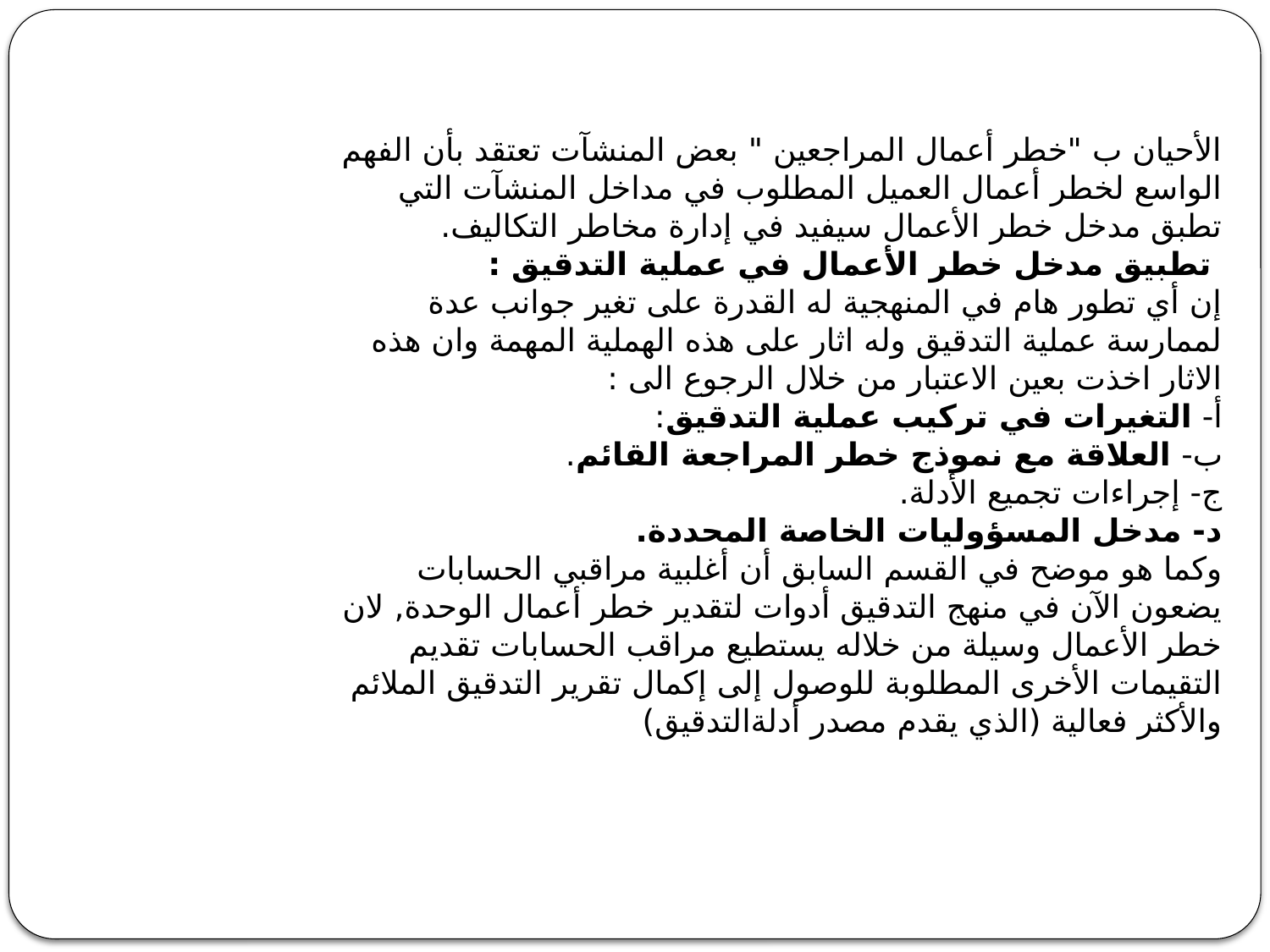

الأحيان ب "خطر أعمال المراجعين " بعض المنشآت تعتقد بأن الفهم الواسع لخطر أعمال العميل المطلوب في مداخل المنشآت التي تطبق مدخل خطر الأعمال سيفيد في إدارة مخاطر التكاليف.
 تطبيق مدخل خطر الأعمال في عملية التدقيق :
إن أي تطور هام في المنهجية له القدرة على تغير جوانب عدة لممارسة عملية التدقيق وله اثار على هذه الهملية المهمة وان هذه الاثار اخذت بعين الاعتبار من خلال الرجوع الى :
أ- التغيرات في تركيب عملية التدقيق:
ب- العلاقة مع نموذج خطر المراجعة القائم.
ج- إجراءات تجميع الأدلة.
د- مدخل المسؤوليات الخاصة المحددة.
وكما هو موضح في القسم السابق أن أغلبية مراقبي الحسابات يضعون الآن في منهج التدقيق أدوات لتقدير خطر أعمال الوحدة, لان خطر الأعمال وسيلة من خلاله يستطيع مراقب الحسابات تقديم التقيمات الأخرى المطلوبة للوصول إلى إكمال تقرير التدقيق الملائم والأكثر فعالية (الذي يقدم مصدر أدلةالتدقيق)